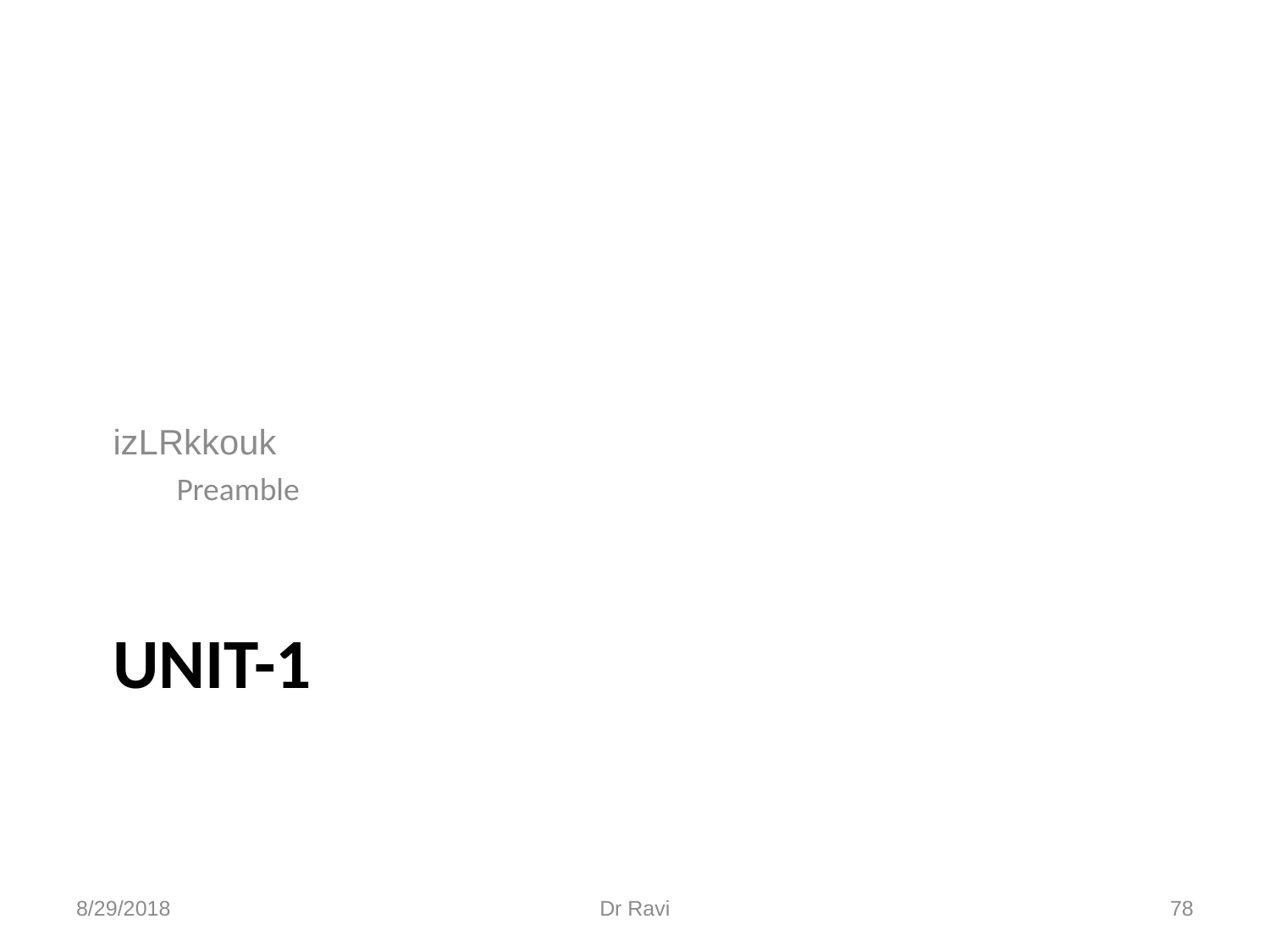

izLRkkouk
Preamble

# UNIT-1
8/29/2018
Dr Ravi
78